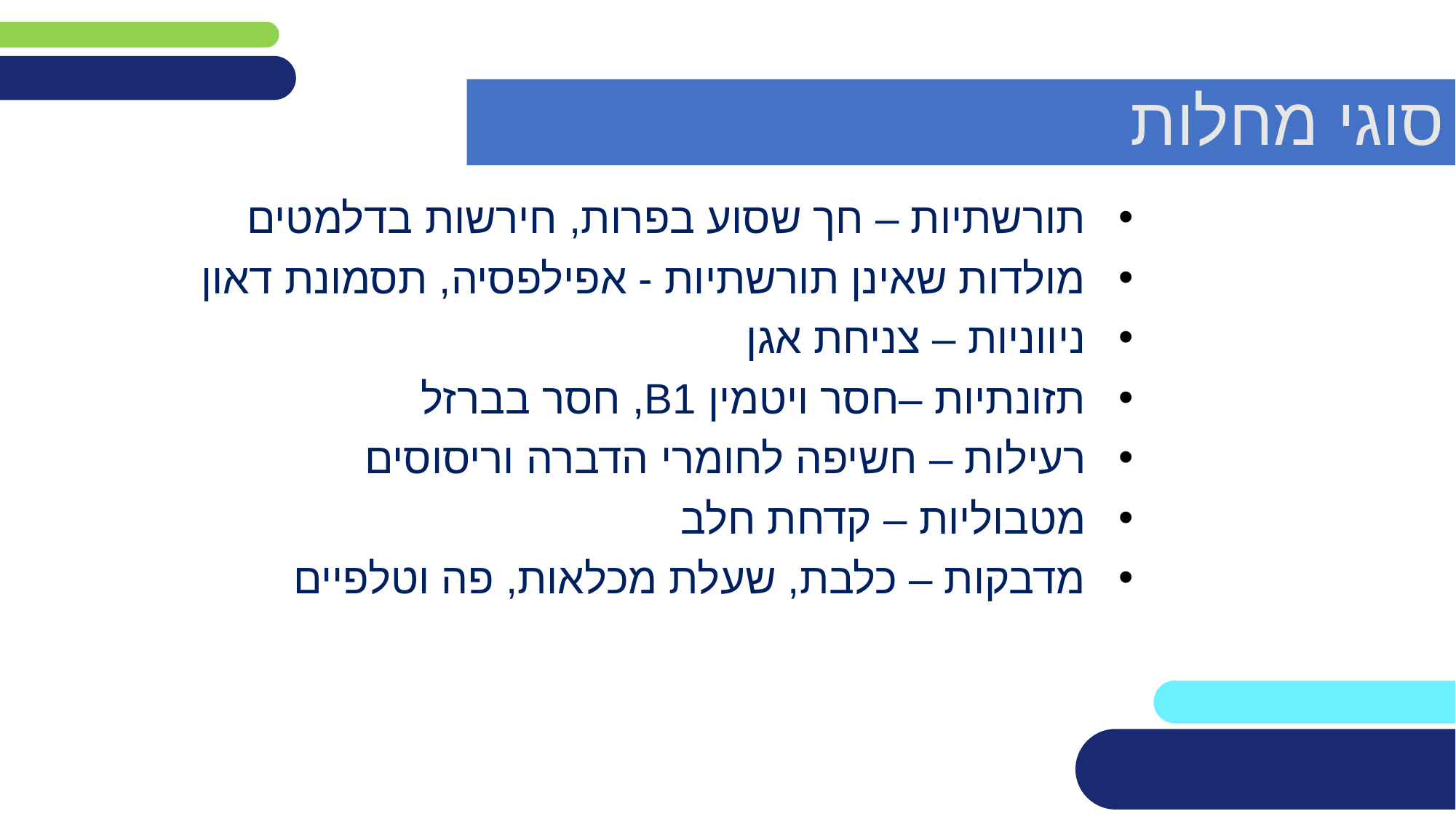

סוגי מחלות
תורשתיות – חך שסוע בפרות, חירשות בדלמטים
מולדות שאינן תורשתיות - אפילפסיה, תסמונת דאון
ניווניות – צניחת אגן
תזונתיות –חסר ויטמין B1, חסר בברזל
רעילות – חשיפה לחומרי הדברה וריסוסים
מטבוליות – קדחת חלב
מדבקות – כלבת, שעלת מכלאות, פה וטלפיים